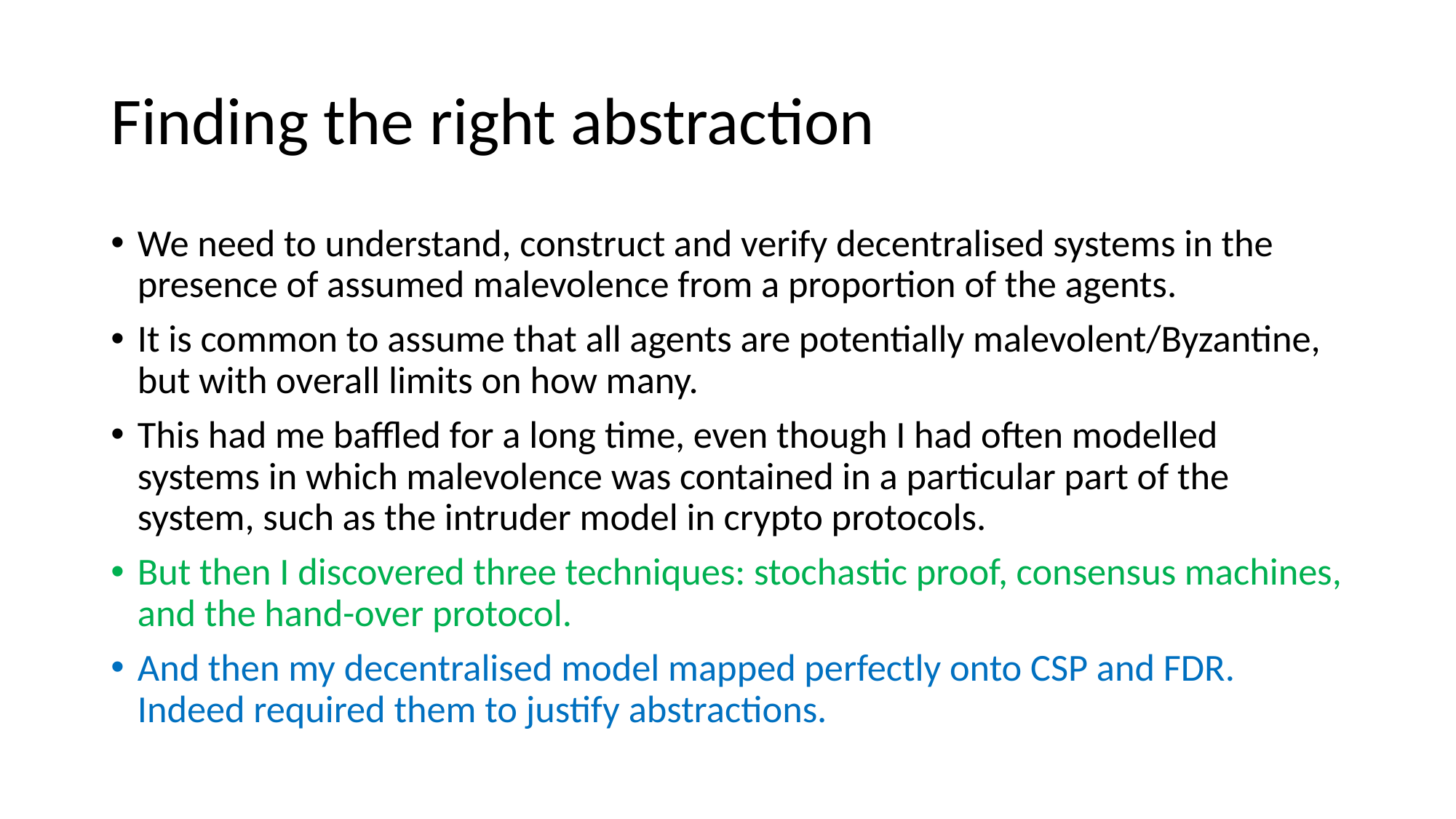

# Finding the right abstraction
We need to understand, construct and verify decentralised systems in the presence of assumed malevolence from a proportion of the agents.
It is common to assume that all agents are potentially malevolent/Byzantine, but with overall limits on how many.
This had me baffled for a long time, even though I had often modelled systems in which malevolence was contained in a particular part of the system, such as the intruder model in crypto protocols.
But then I discovered three techniques: stochastic proof, consensus machines, and the hand-over protocol.
And then my decentralised model mapped perfectly onto CSP and FDR.  Indeed required them to justify abstractions.